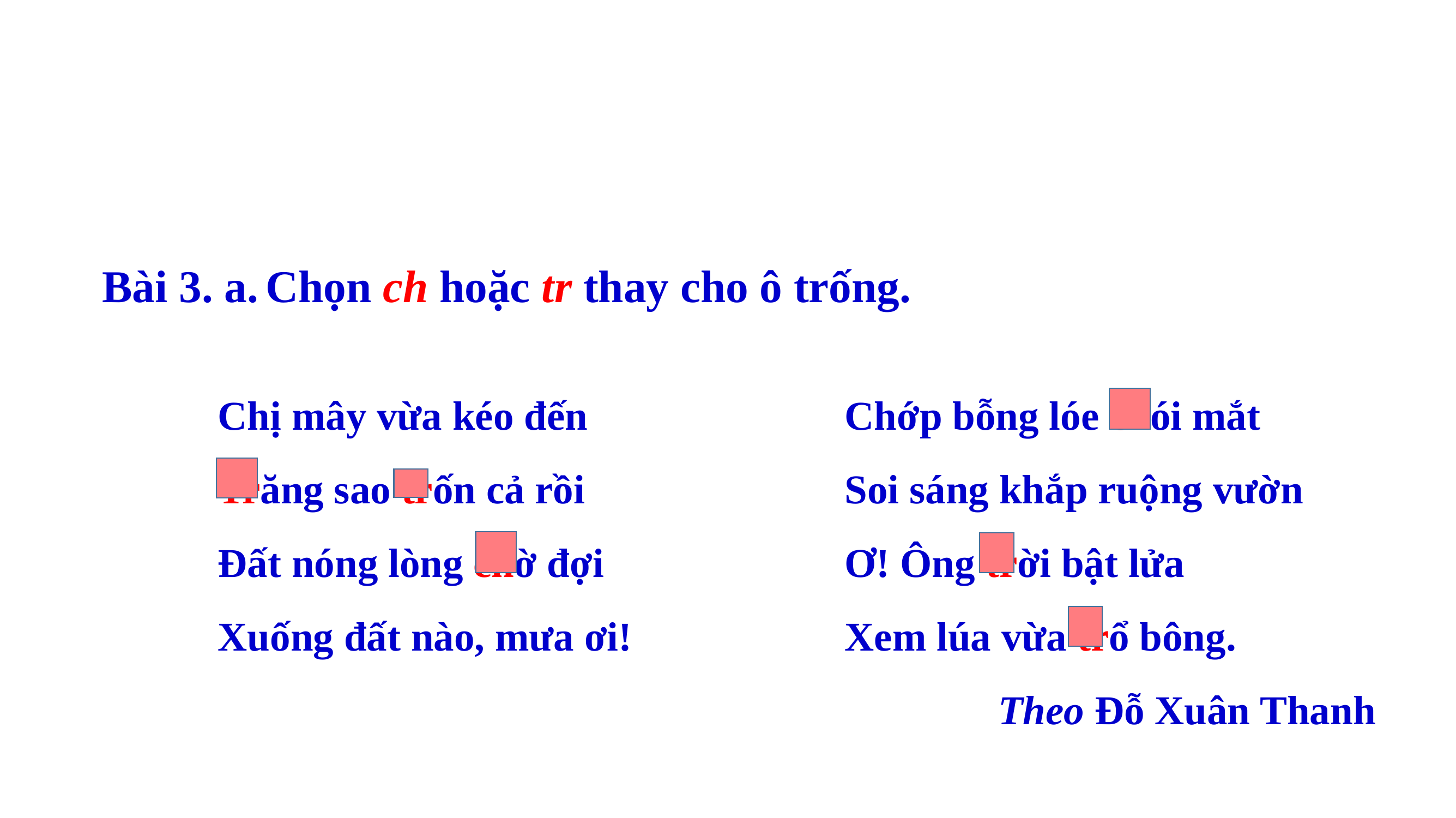

Bài 3. a.	Chọn ch hoặc tr thay cho ô trống.
Chớp bỗng lóe chói mắt
Soi sáng khắp ruộng vườn
Ơ! Ông trời bật lửa
Xem lúa vừa trổ bông.
               Theo Đỗ Xuân Thanh
Chị mây vừa kéo đến
Trăng sao trốn cả rồi
Đất nóng lòng chờ đợi
Xuống đất nào, mưa ơi!